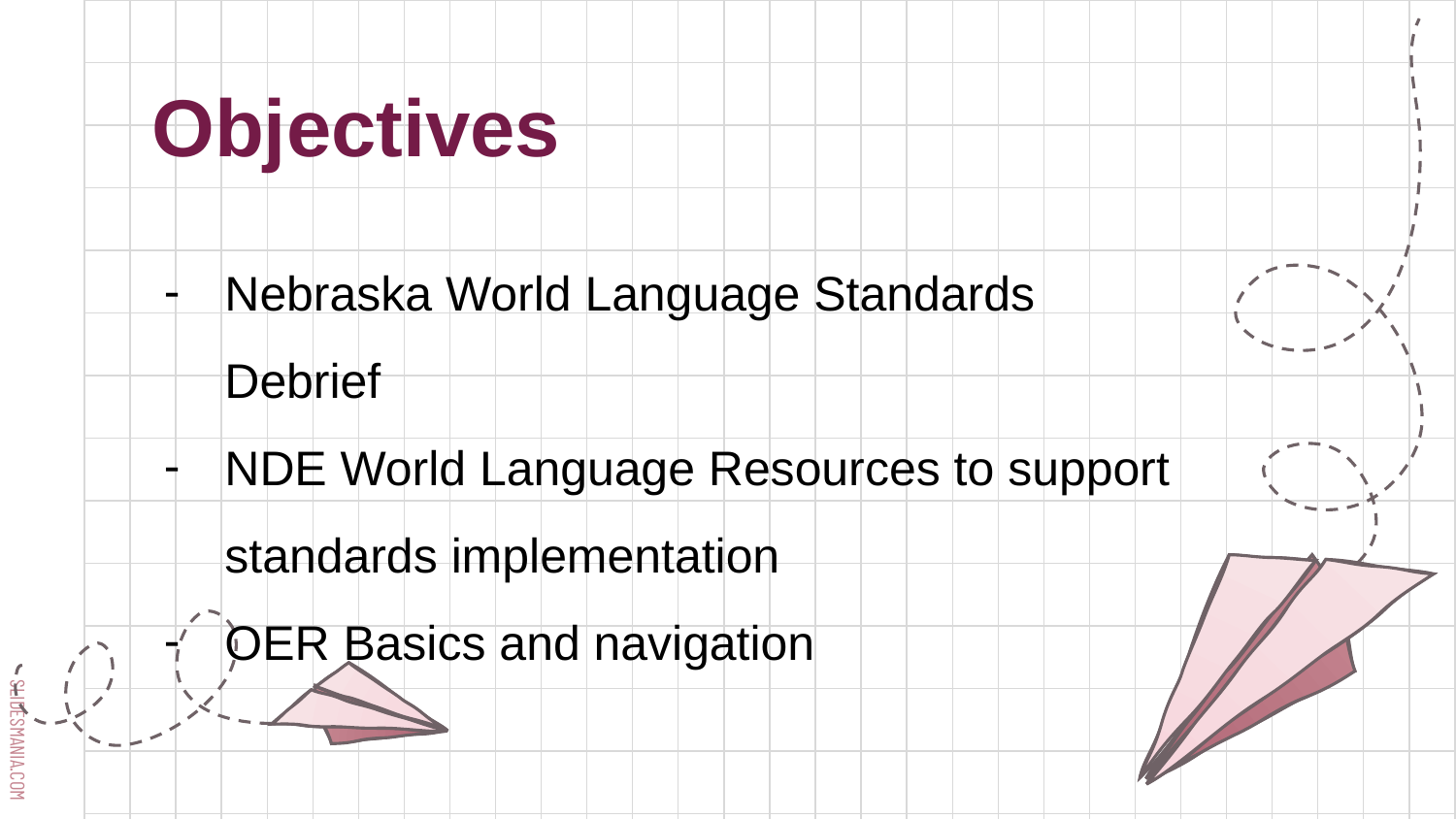

# Objectives
Nebraska World Language Standards Debrief
NDE World Language Resources to support standards implementation
OER Basics and navigation